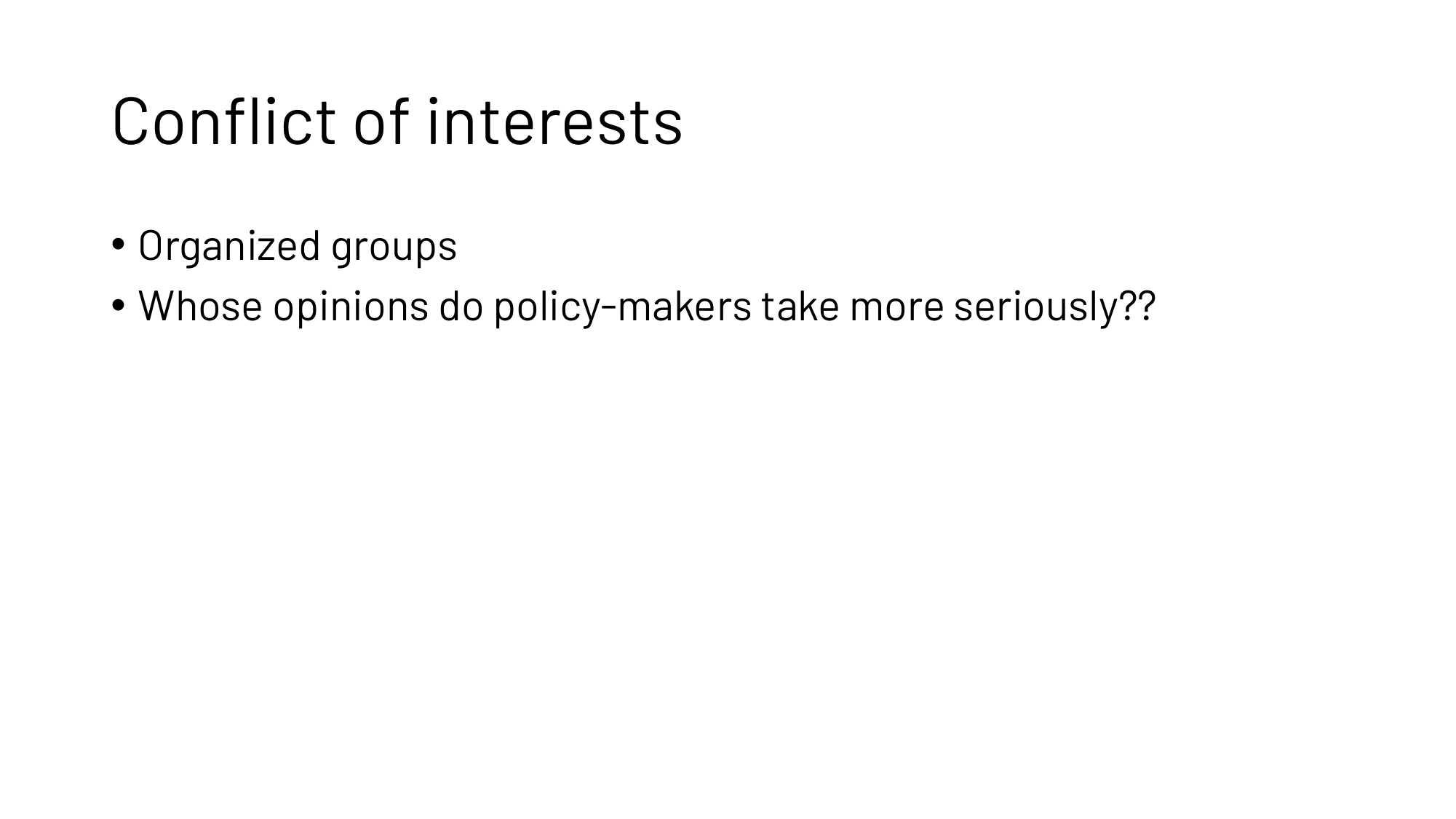

# Conflict of interests
Organized groups
Whose opinions do policy-makers take more seriously??